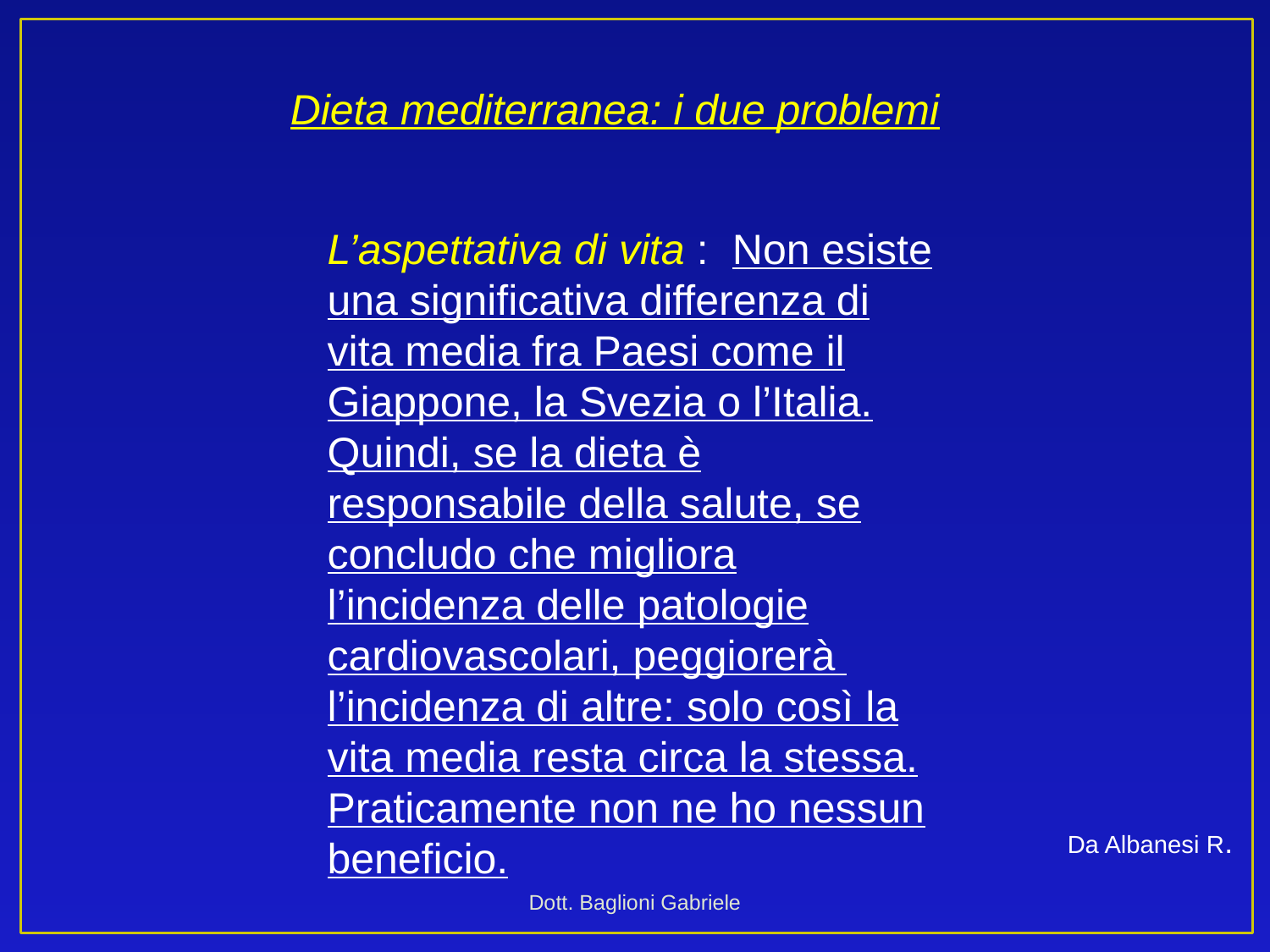

Dieta mediterranea: i due problemi
L’aspettativa di vita :  Non esiste una significativa differenza di vita media fra Paesi come il Giappone, la Svezia o l’Italia. Quindi, se la dieta è responsabile della salute, se concludo che migliora l’incidenza delle patologie cardiovascolari, peggiorerà  l’incidenza di altre: solo così la vita media resta circa la stessa. Praticamente non ne ho nessun beneficio.
Da Albanesi R.
Dott. Baglioni Gabriele